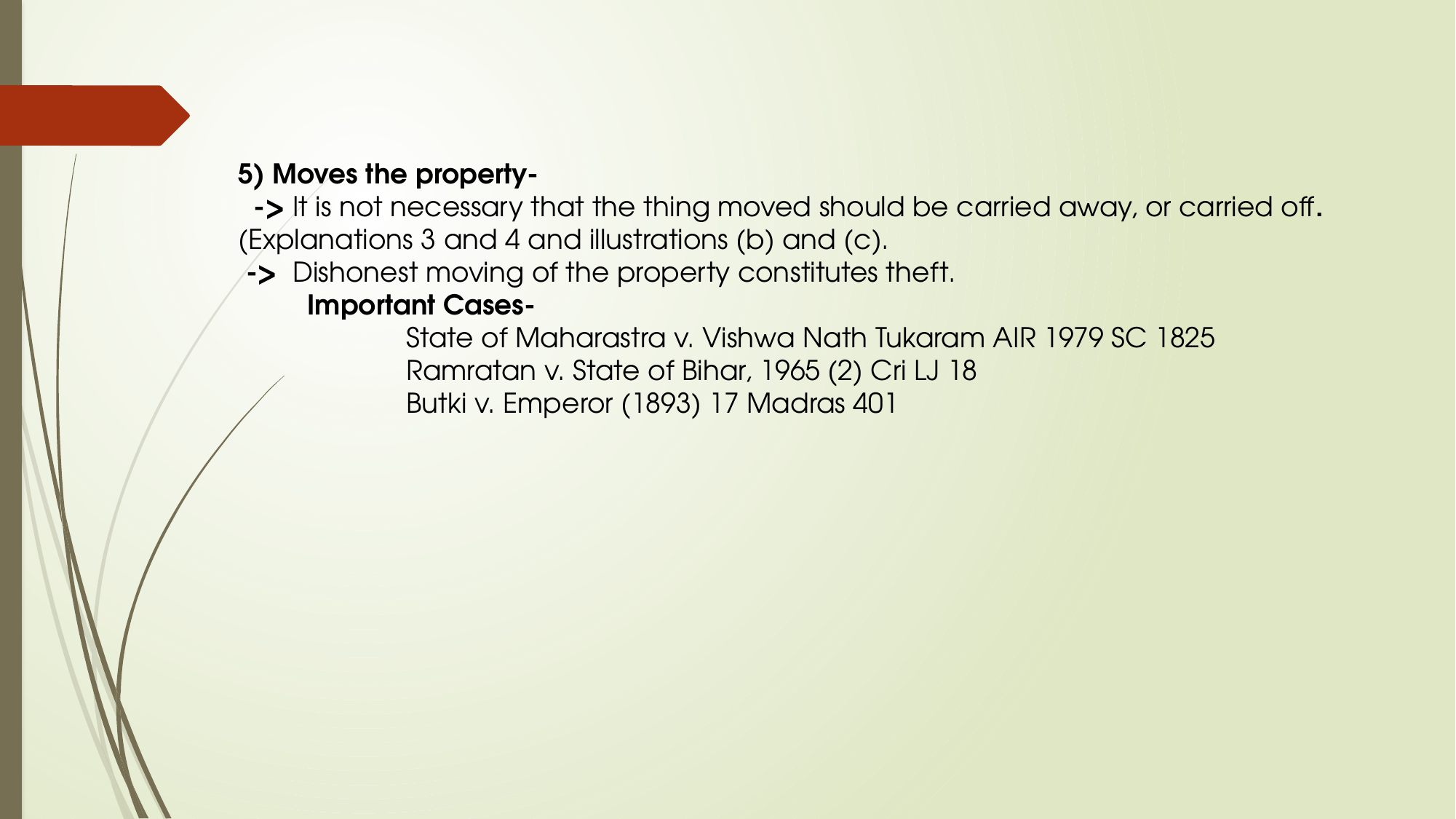

5) Moves the property-
  -> It is not necessary that the thing moved should be carried away, or carried off. (Explanations 3 and 4 and illustrations (b) and (c).
 ->  Dishonest moving of the property constitutes theft.
         Important Cases-
                      State of Maharastra v. Vishwa Nath Tukaram AIR 1979 SC 1825
                      Ramratan v. State of Bihar, 1965 (2) Cri LJ 18
                      Butki v. Emperor (1893) 17 Madras 401